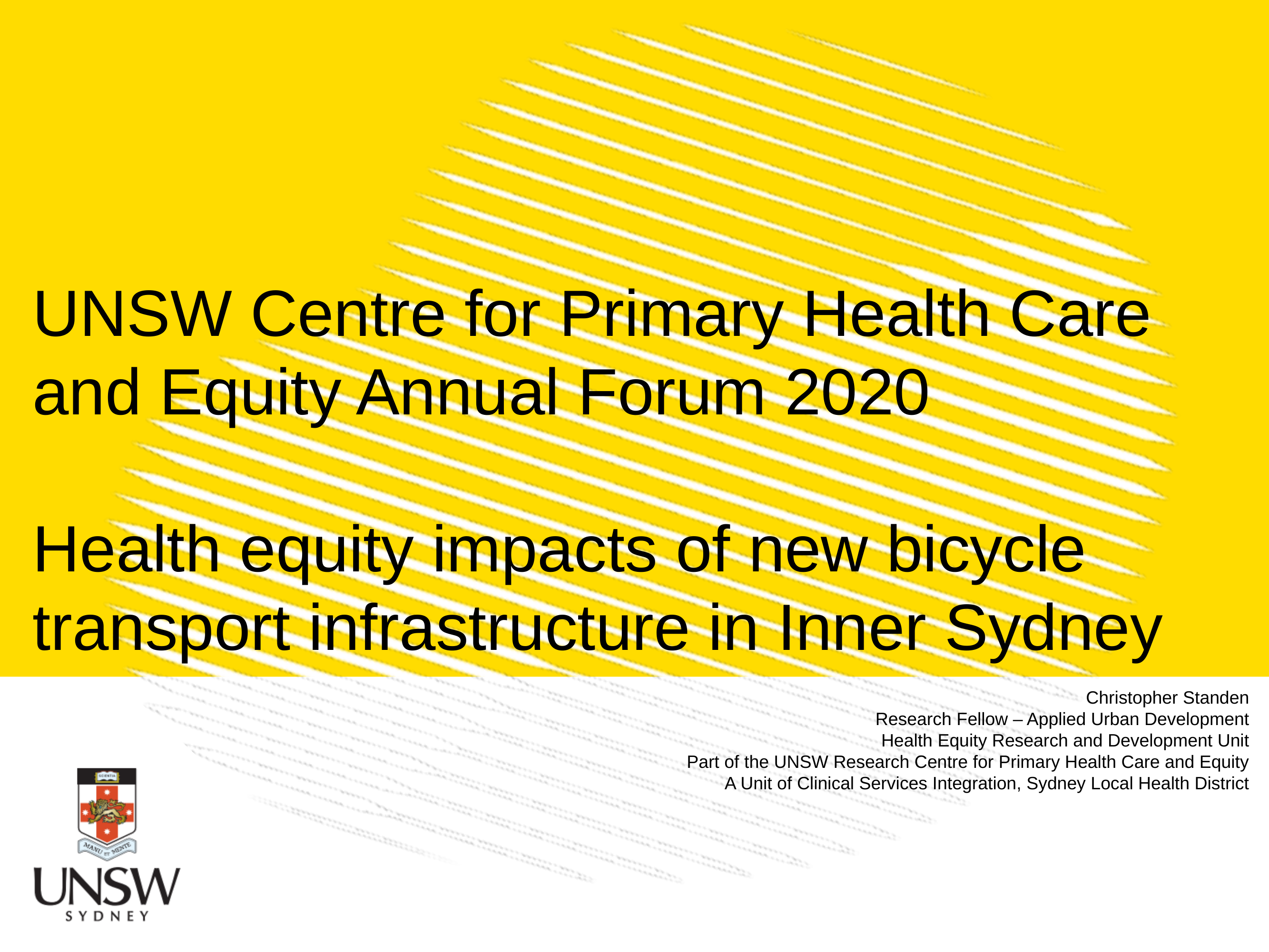

UNSW Centre for Primary Health Care and Equity Annual Forum 2020

Health equity impacts of new bicycle transport infrastructure in Inner Sydney
Christopher Standen
Research Fellow – Applied Urban Development
Health Equity Research and Development Unit
Part of the UNSW Research Centre for Primary Health Care and Equity
A Unit of Clinical Services Integration, Sydney Local Health District